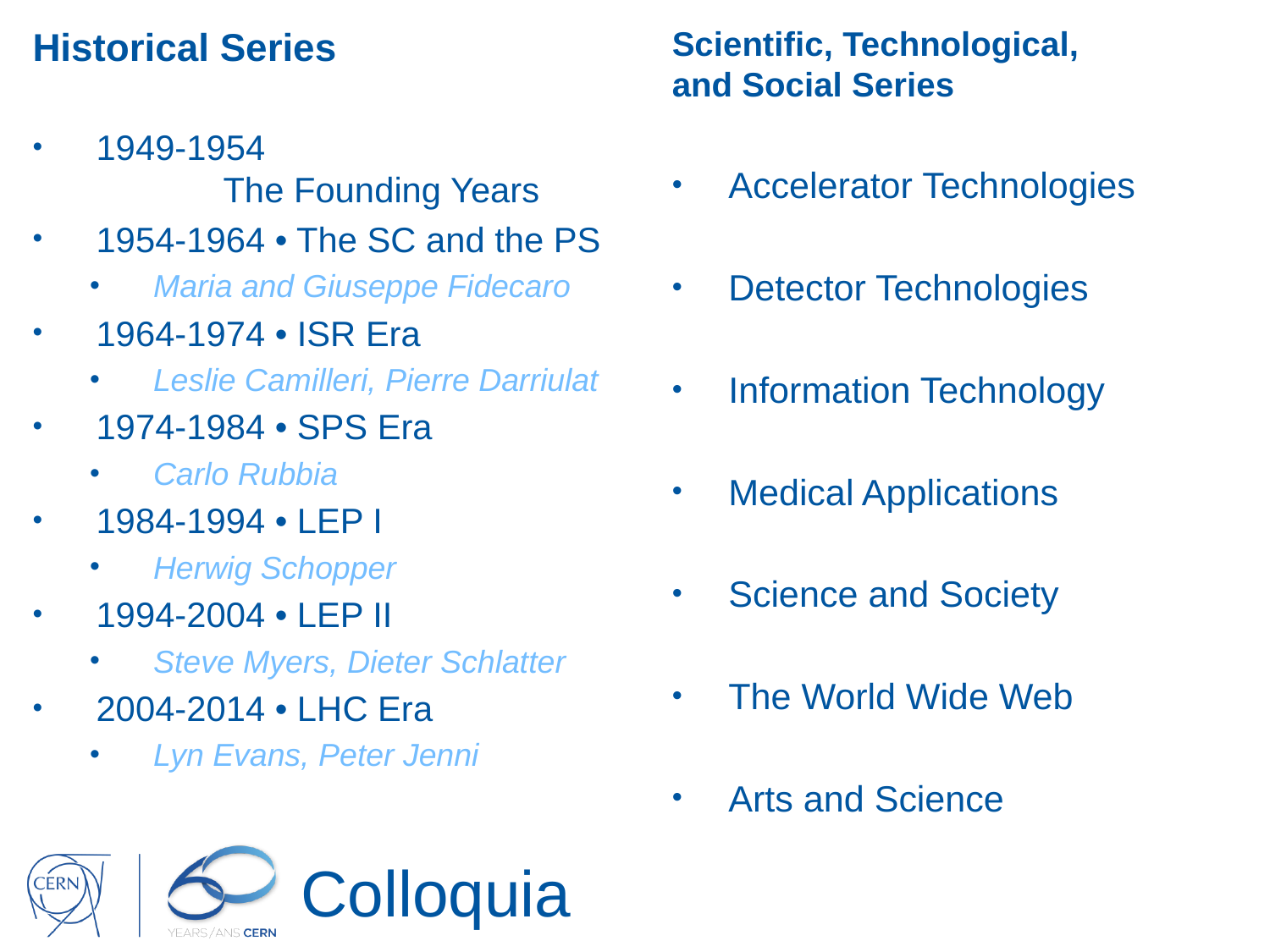

Historical Series

1949-1954
	The Founding Years
1954-1964 • The SC and the PS
Maria and Giuseppe Fidecaro
1964-1974 • ISR Era
Leslie Camilleri, Pierre Darriulat
1974-1984 • SPS Era
Carlo Rubbia
1984-1994 • LEP I
Herwig Schopper
1994-2004 • LEP II
Steve Myers, Dieter Schlatter
2004-2014 • LHC Era
Lyn Evans, Peter Jenni
Scientific, Technological,
	and Social Series

Accelerator Technologies

Detector Technologies

Information Technology

Medical Applications

Science and Society

The World Wide Web

Arts and Science
# Colloquia